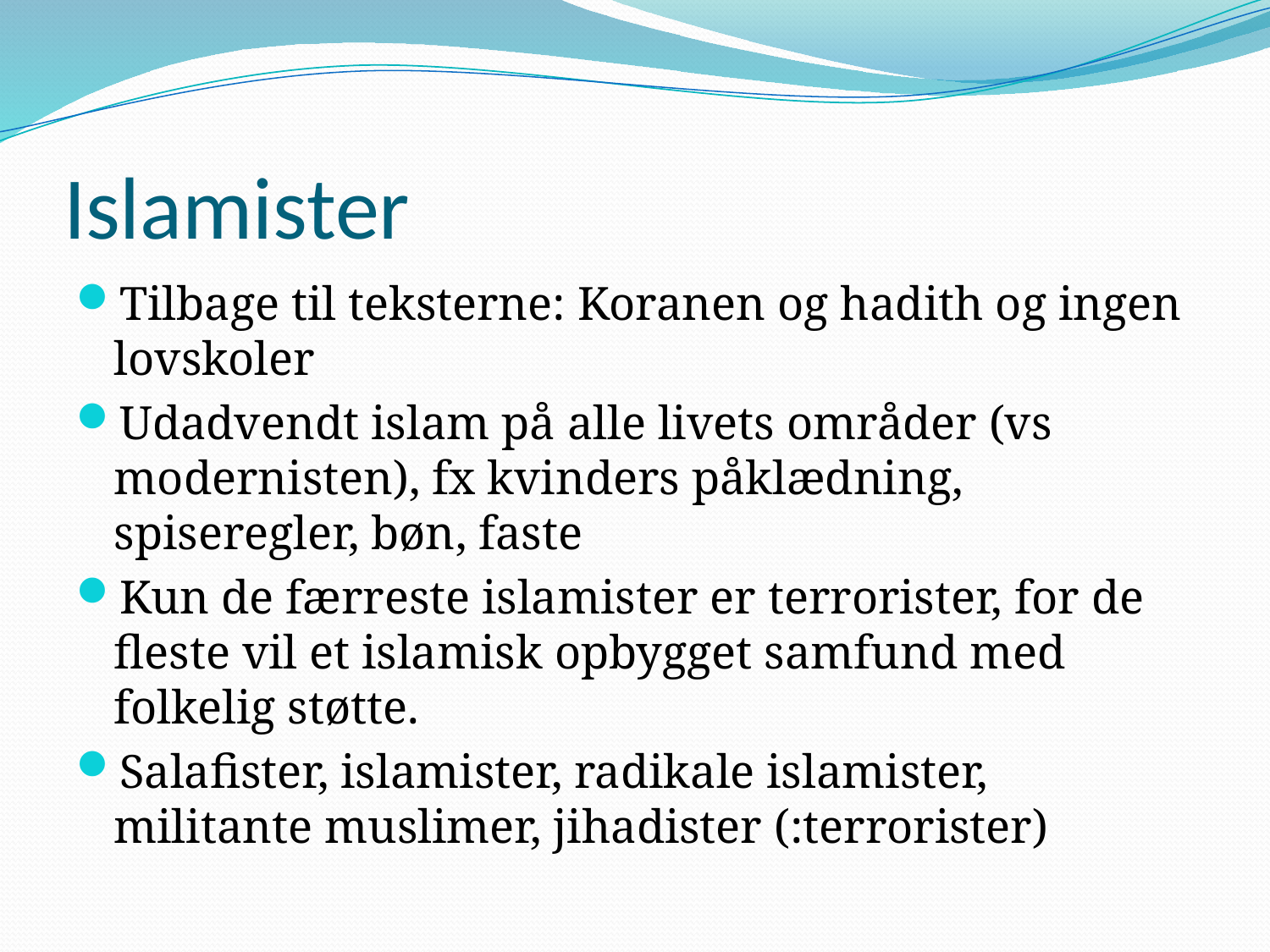

# Islamister
Tilbage til teksterne: Koranen og hadith og ingen lovskoler
Udadvendt islam på alle livets områder (vs modernisten), fx kvinders påklædning, spiseregler, bøn, faste
Kun de færreste islamister er terrorister, for de fleste vil et islamisk opbygget samfund med folkelig støtte.
Salafister, islamister, radikale islamister, militante muslimer, jihadister (:terrorister)